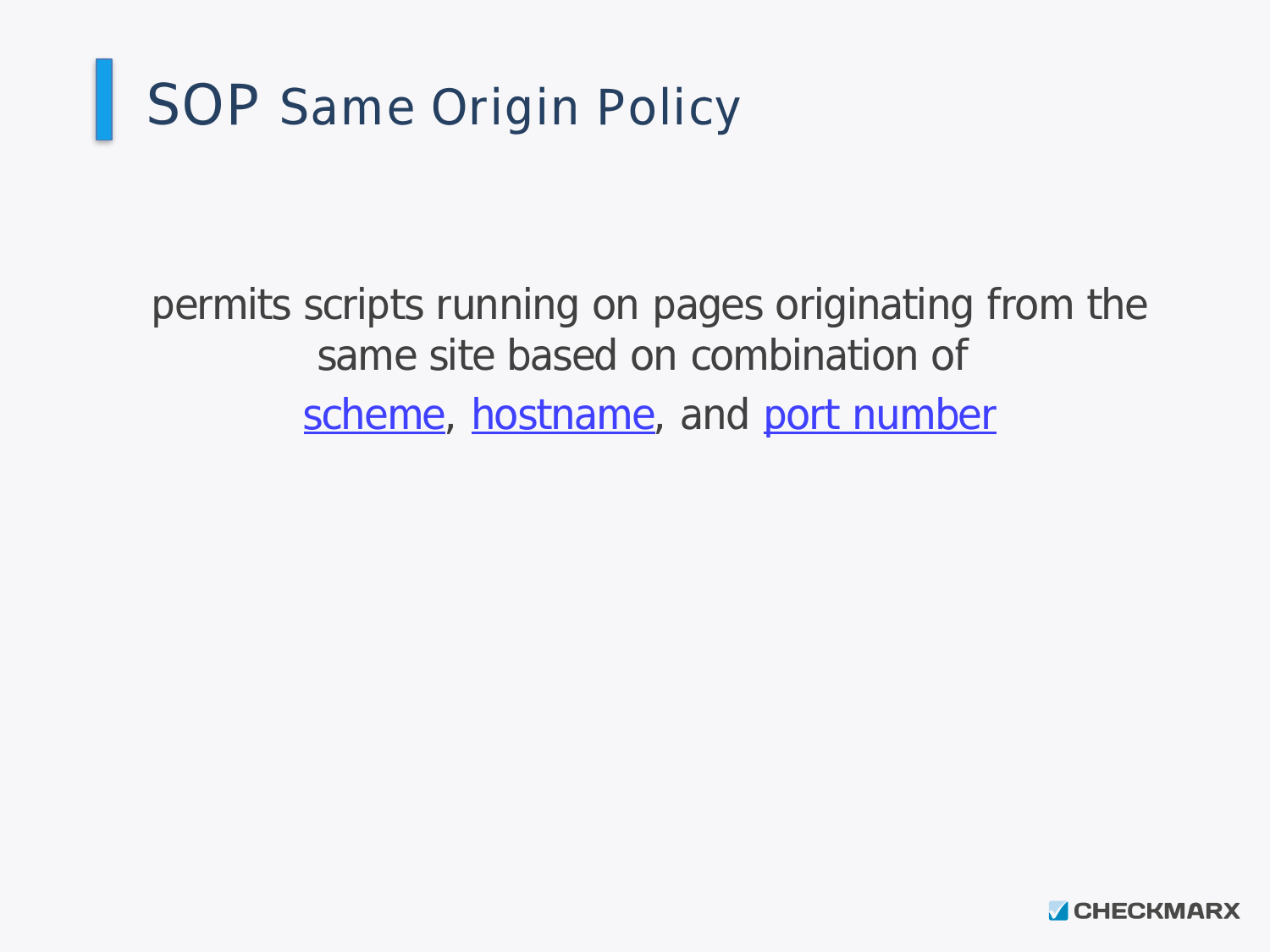

# SOP Same Origin Policy

permits scripts running on pages originating from the same site based on combination of
scheme, hostname, and port number